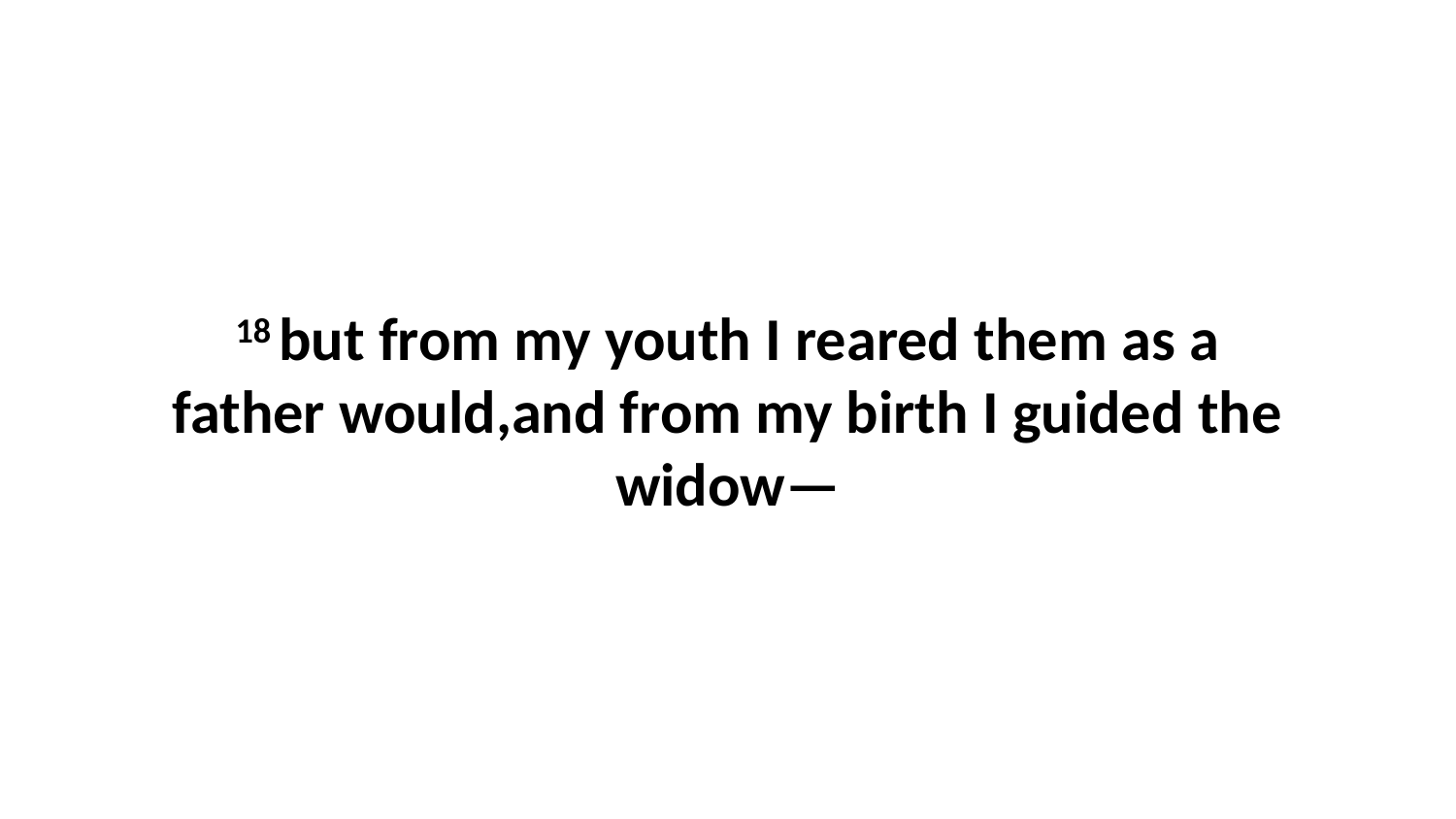

18 but from my youth I reared them as a father would,and from my birth I guided the widow—